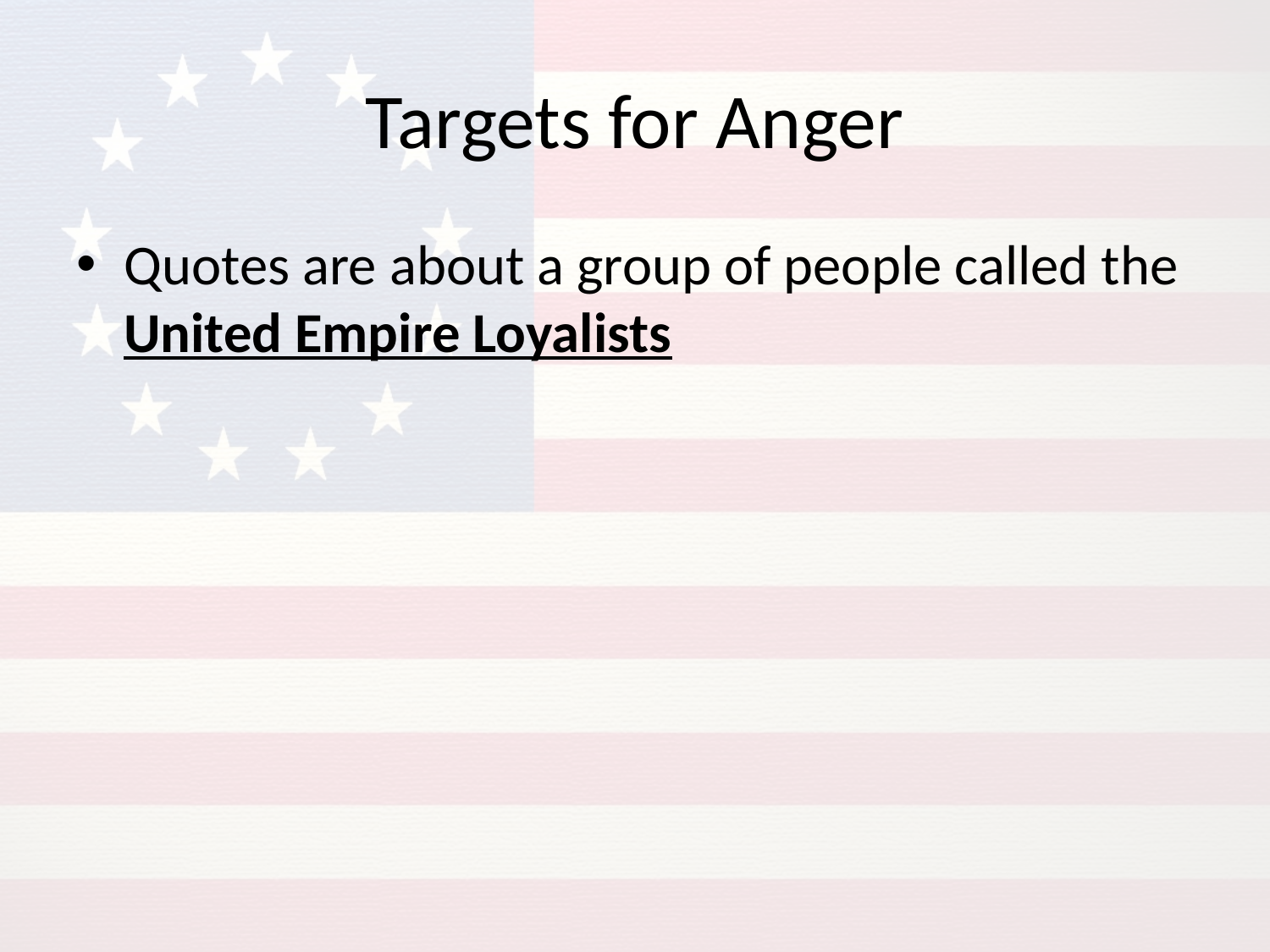

# Targets for Anger
Quotes are about a group of people called the United Empire Loyalists